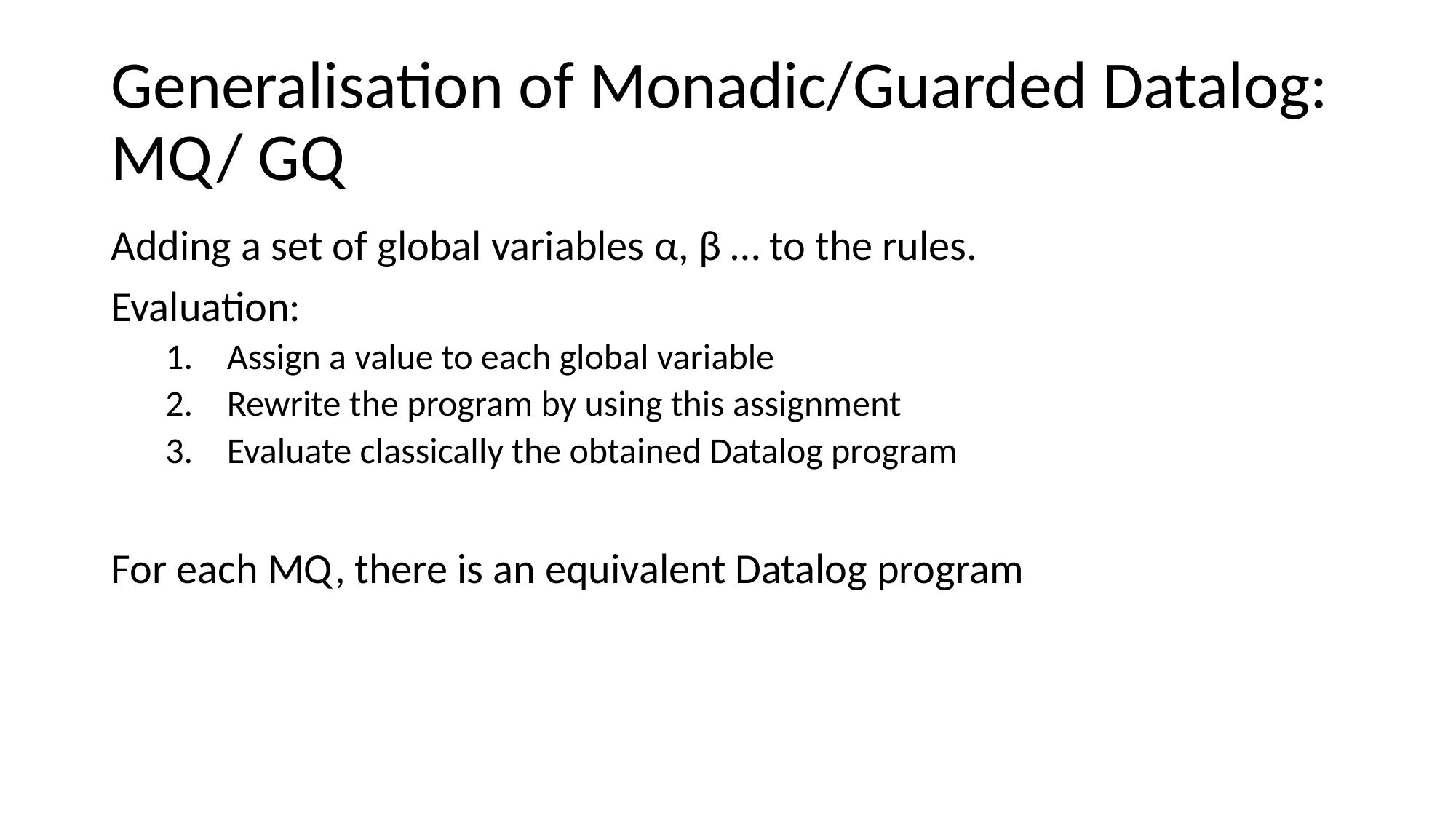

# Generalisation of Monadic/Guarded Datalog: MQ/ GQ
Adding a set of global variables α, β … to the rules.
Evaluation:
Assign a value to each global variable
Rewrite the program by using this assignment
Evaluate classically the obtained Datalog program

For each MQ, there is an equivalent Datalog program